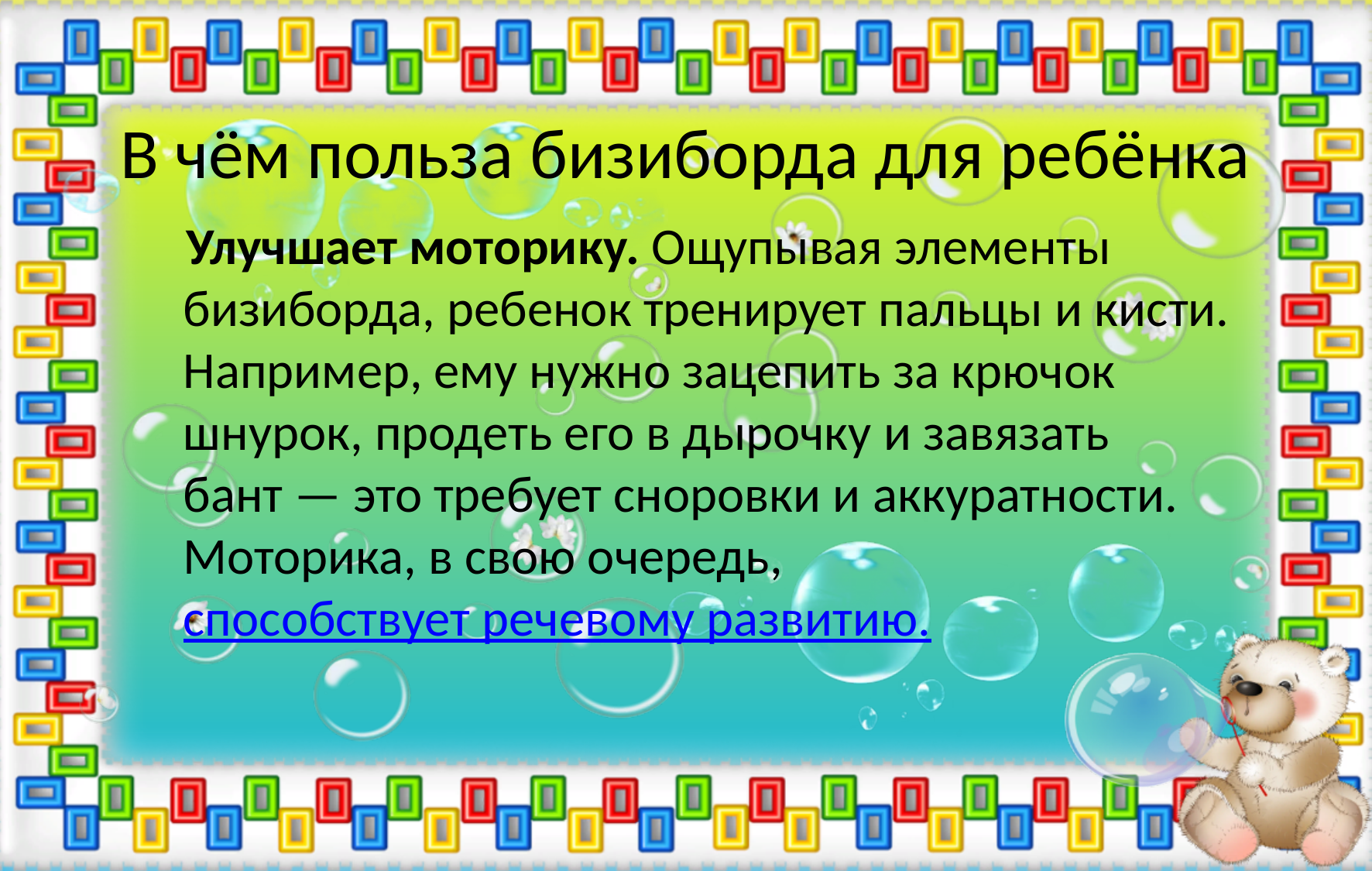

# В чём польза бизиборда для ребёнка
    Улучшает моторику. Ощупывая элементы бизиборда, ребенок тренирует пальцы и кисти. Например, ему нужно зацепить за крючок шнурок, продеть его в дырочку и завязать бант — это требует сноровки и аккуратности. Моторика, в свою очередь, способствует речевому развитию.